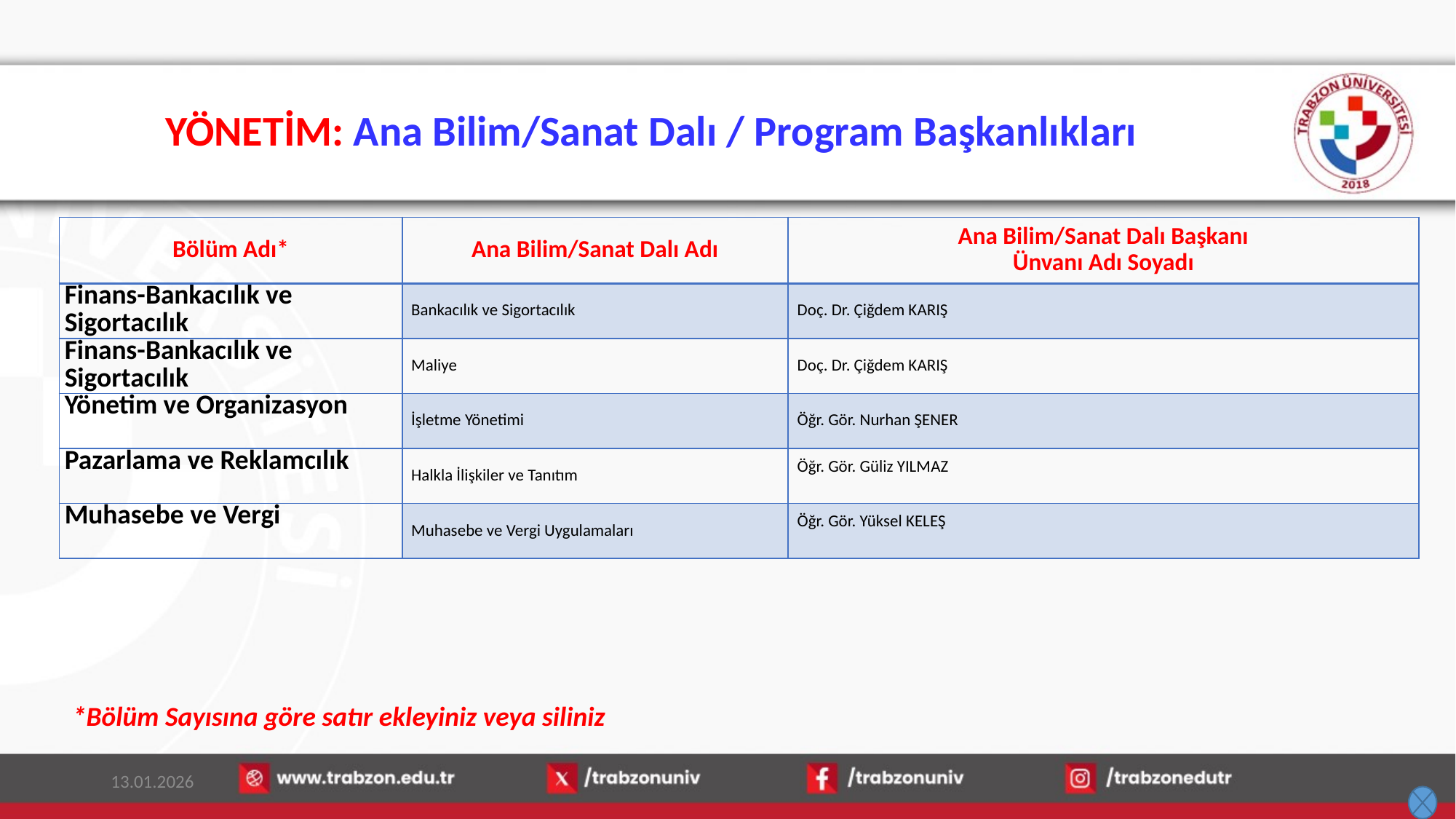

# YÖNETİM: Ana Bilim/Sanat Dalı / Program Başkanlıkları
| Bölüm Adı\* | Ana Bilim/Sanat Dalı Adı | Ana Bilim/Sanat Dalı Başkanı Ünvanı Adı Soyadı |
| --- | --- | --- |
| Finans-Bankacılık ve Sigortacılık | Bankacılık ve Sigortacılık | Doç. Dr. Çiğdem KARIŞ |
| Finans-Bankacılık ve Sigortacılık | Maliye | Doç. Dr. Çiğdem KARIŞ |
| Yönetim ve Organizasyon | İşletme Yönetimi | Öğr. Gör. Nurhan ŞENER |
| Pazarlama ve Reklamcılık | Halkla İlişkiler ve Tanıtım | Öğr. Gör. Güliz YILMAZ |
| Muhasebe ve Vergi | Muhasebe ve Vergi Uygulamaları | Öğr. Gör. Yüksel KELEŞ |
*Bölüm Sayısına göre satır ekleyiniz veya siliniz
13.01.2026
6